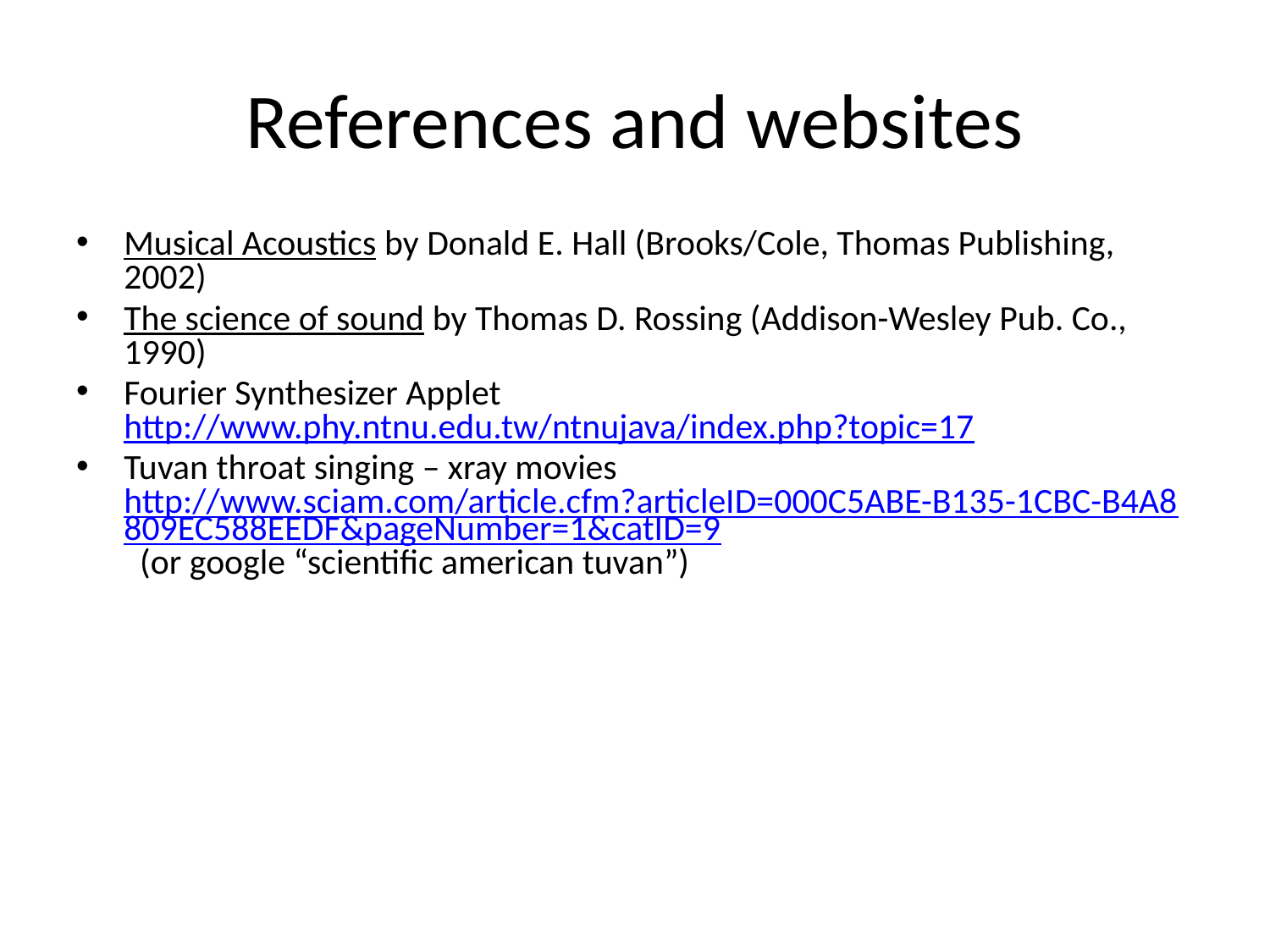

# References and websites
Musical Acoustics by Donald E. Hall (Brooks/Cole, Thomas Publishing, 2002)
The science of sound by Thomas D. Rossing (Addison-Wesley Pub. Co., 1990)
Fourier Synthesizer Applet http://www.phy.ntnu.edu.tw/ntnujava/index.php?topic=17
Tuvan throat singing – xray movies http://www.sciam.com/article.cfm?articleID=000C5ABE-B135-1CBC-B4A8809EC588EEDF&pageNumber=1&catID=9  (or google “scientific american tuvan”)